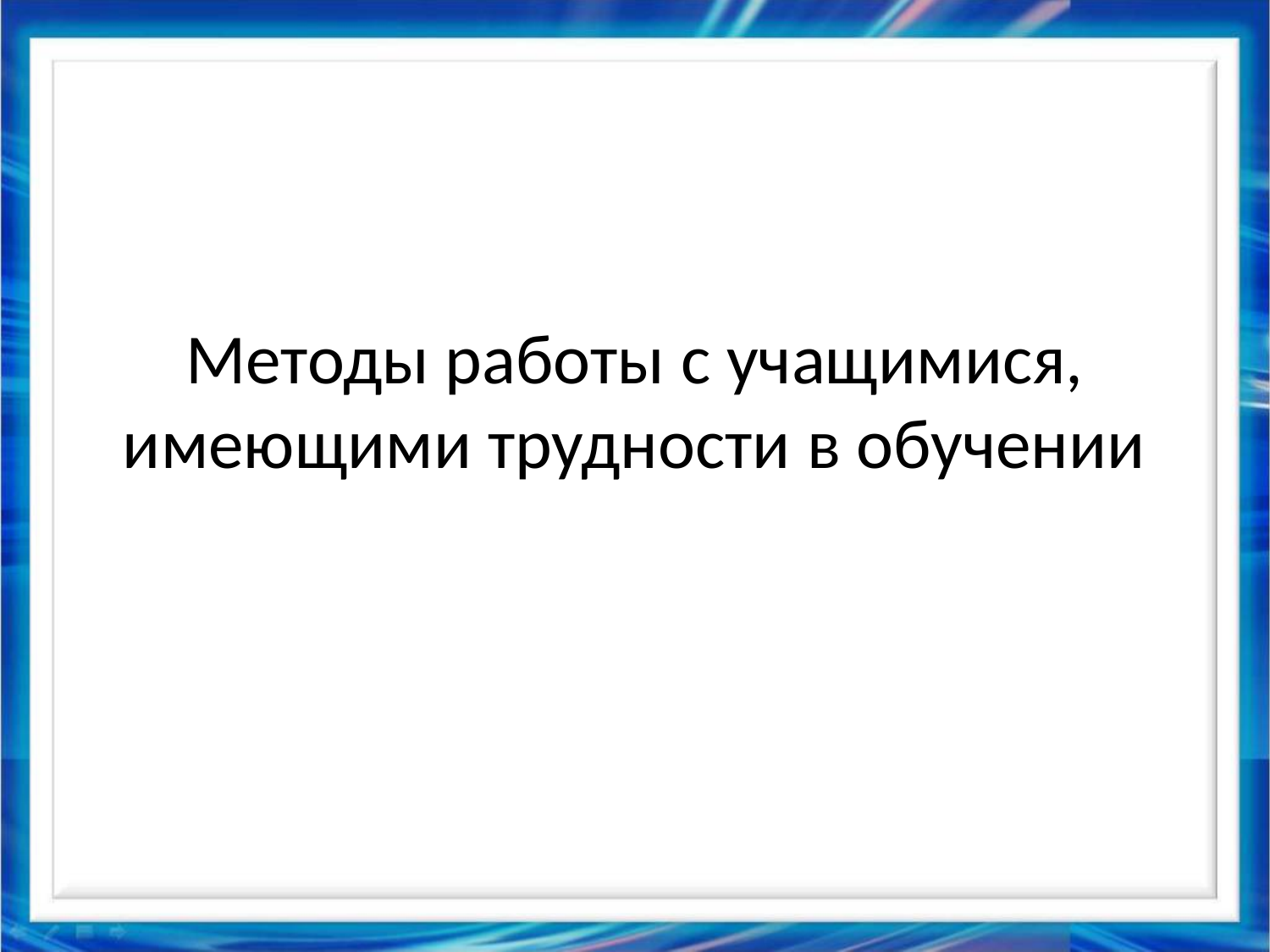

# Методы работы с учащимися, имеющими трудности в обучении